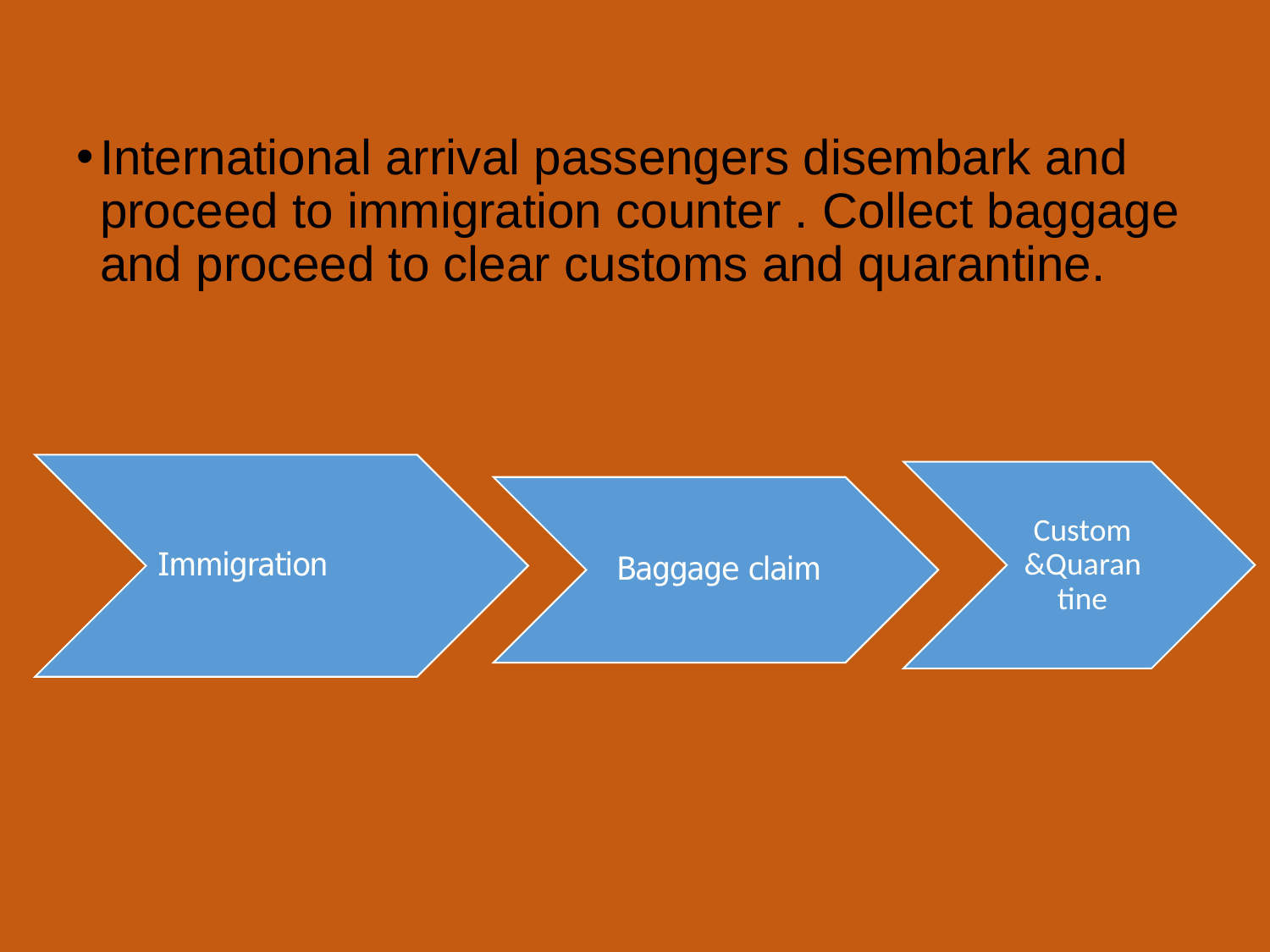

International arrival passengers disembark and proceed to immigration counter . Collect baggage and proceed to clear customs and quarantine.
Immigration
Baggage claim
Custom &Quarantine